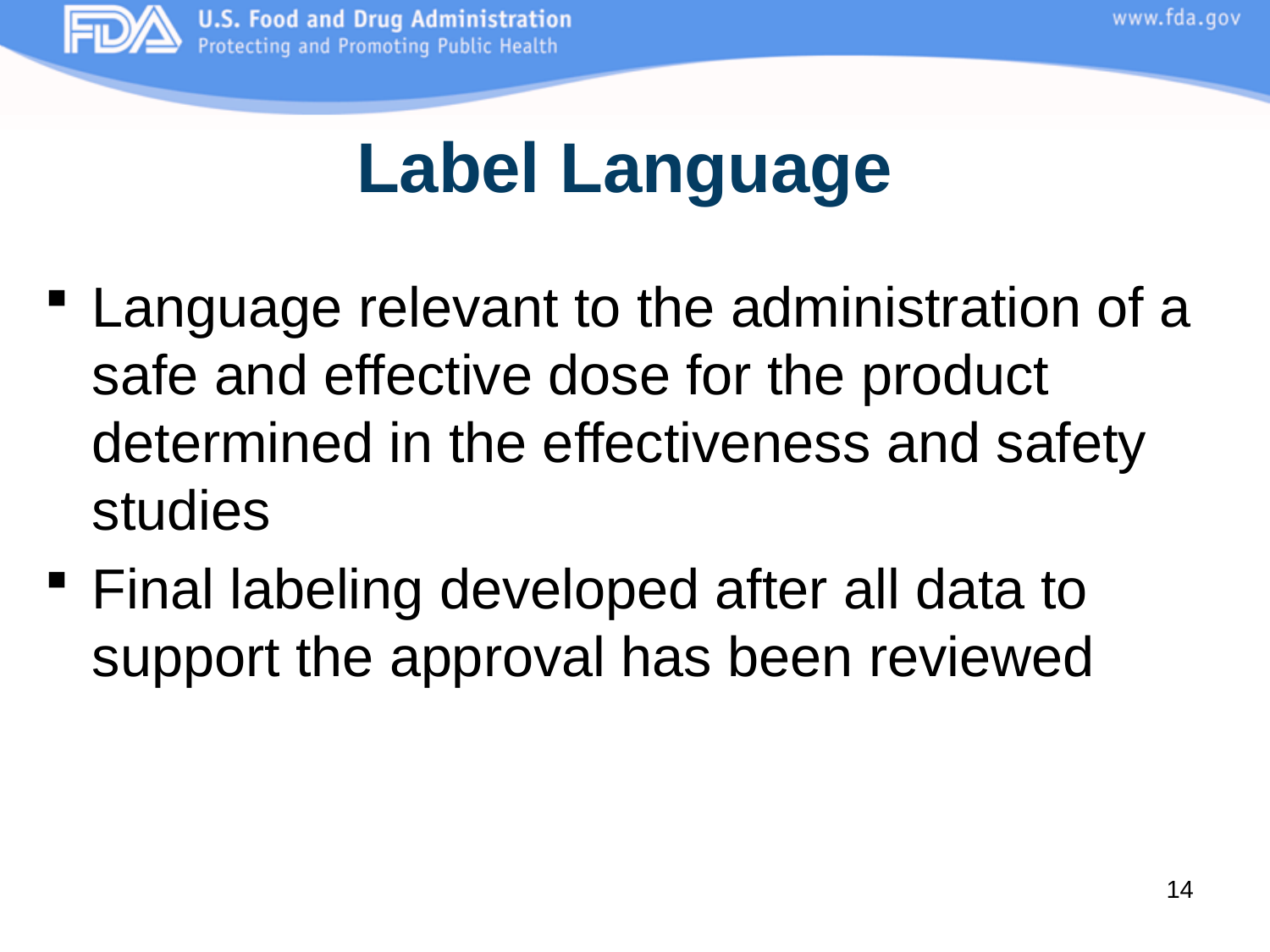

# Label Language
Language relevant to the administration of a safe and effective dose for the product determined in the effectiveness and safety studies
Final labeling developed after all data to support the approval has been reviewed
14